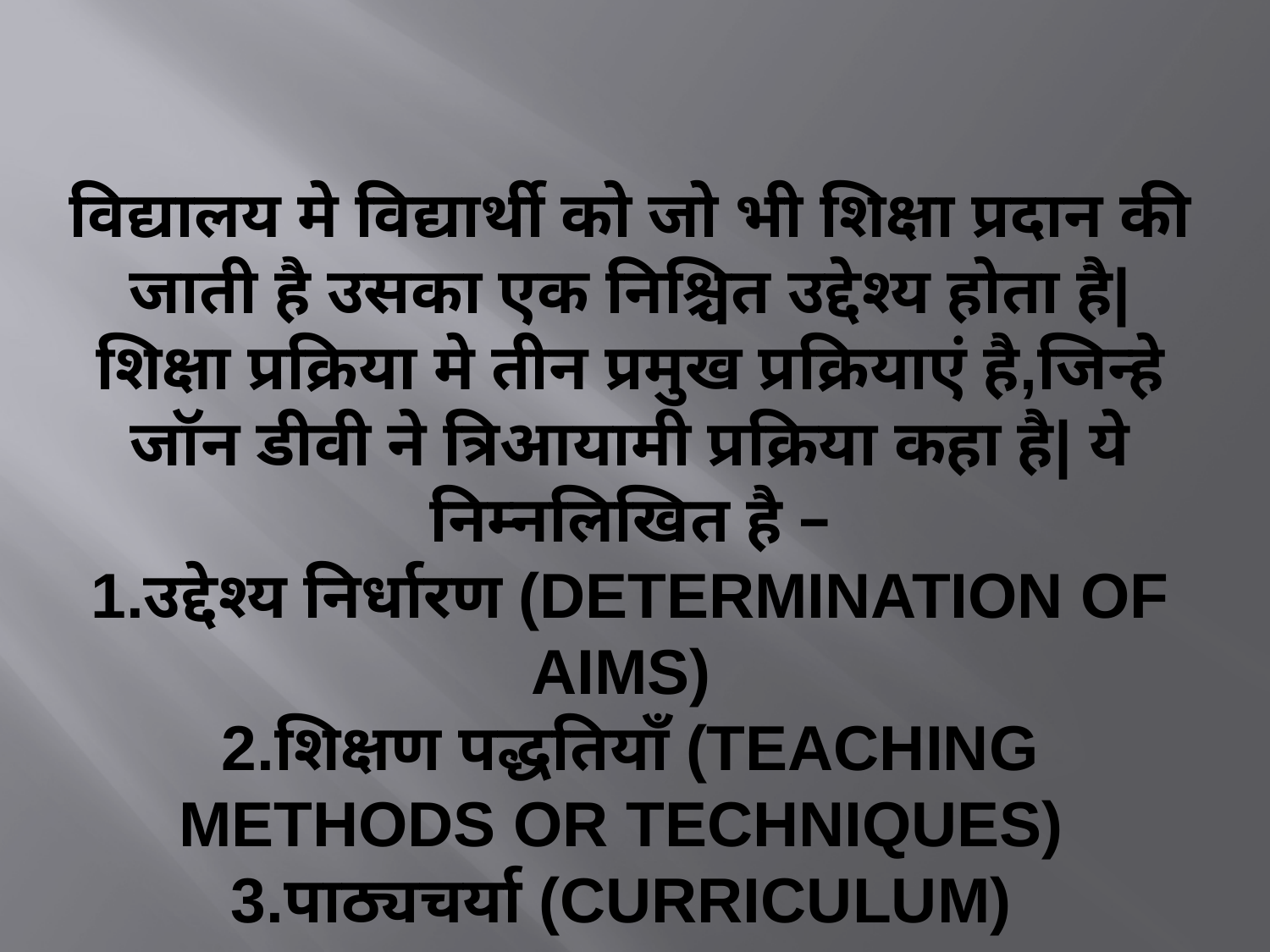

# विद्यालय मे विद्यार्थी को जो भी शिक्षा प्रदान की जाती है उसका एक निश्चित उद्देश्य होता है| शिक्षा प्रक्रिया मे तीन प्रमुख प्रक्रियाएं है,जिन्हे जॉन डीवी ने त्रिआयामी प्रक्रिया कहा है| ये निम्नलिखित है – 1.उद्देश्य निर्धारण (dETErmination of aims) 2.शिक्षण पद्धतियाँ (teaching methods or techniques) 3.पाठ्यचर्या (curriculum)